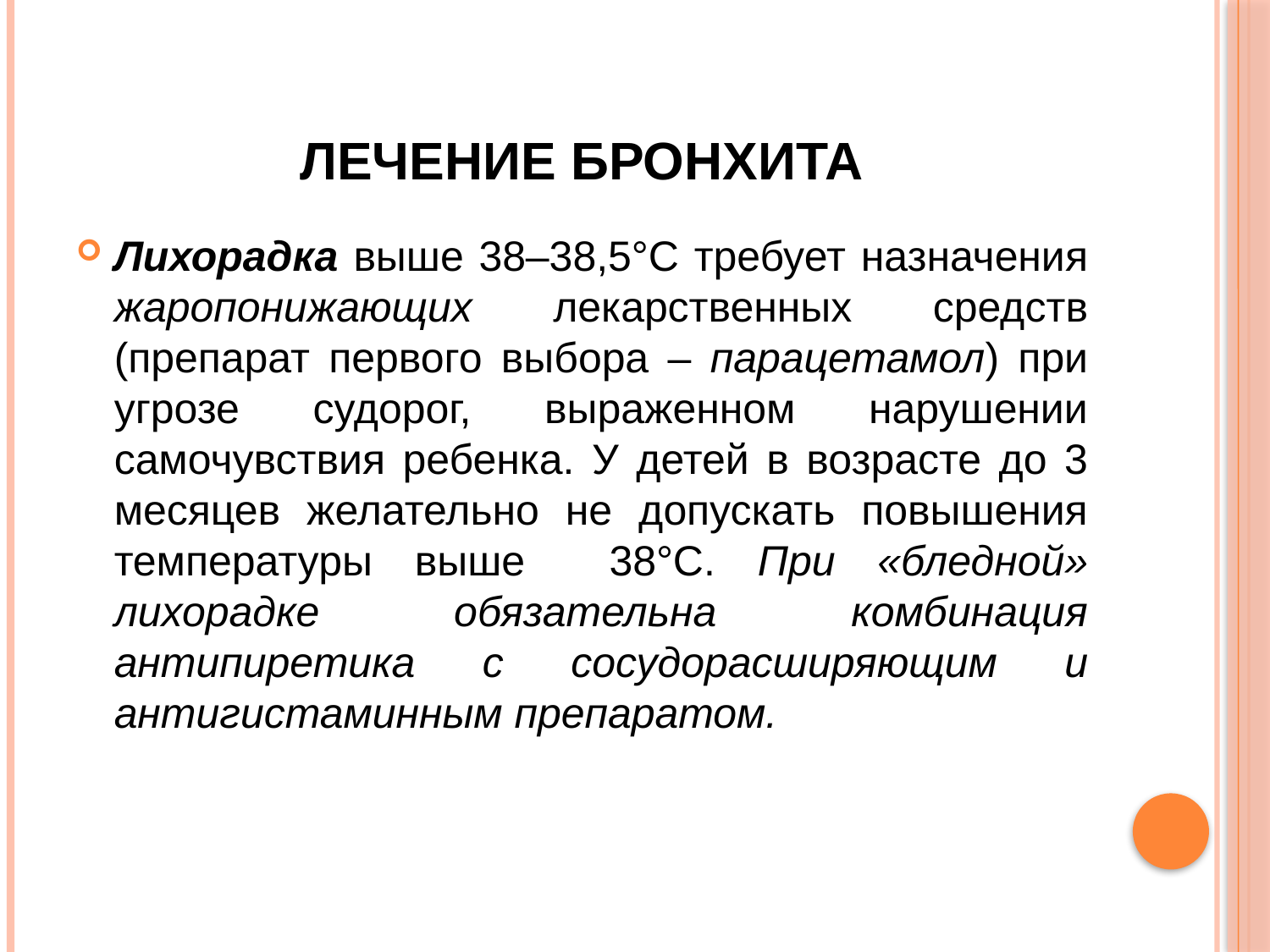

# Лечение бронхита
Лихорадка выше 38–38,5°С требует назначения жаропонижающих лекарственных средств (препарат первого выбора – парацетамол) при угрозе судорог, выраженном нарушении самочувствия ребенка. У детей в возрасте до 3 месяцев желательно не допускать повышения температуры выше  38°С. При «бледной» лихорадке обязательна комбинация антипиретика с сосудорасширяющим и антигистаминным препаратом.